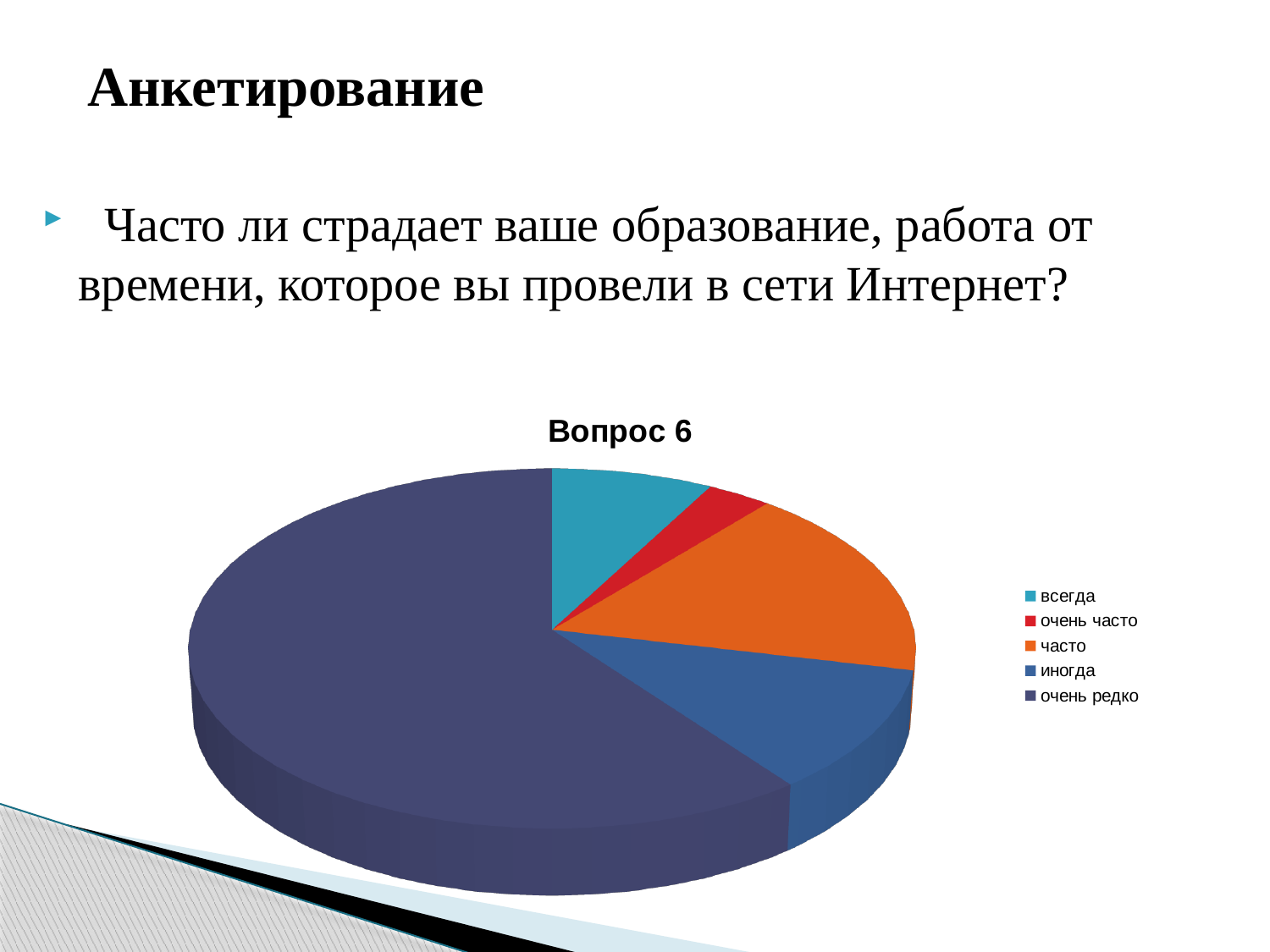

# Анкетирование
  Часто ли страдает ваше образование, работа от времени, которое вы провели в сети Интернет?

[unsupported chart]